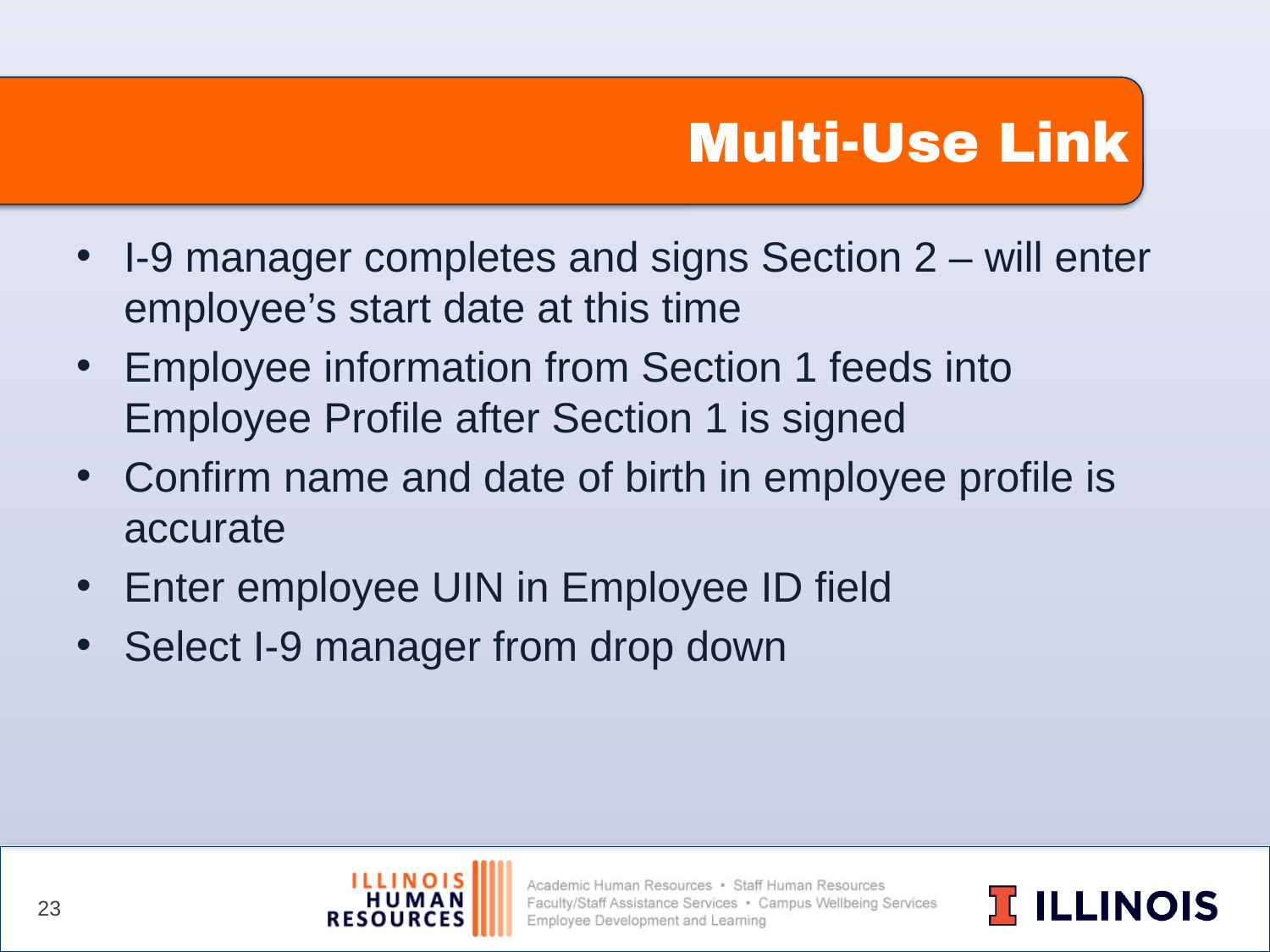

# Multi-Use Link
I-9 manager completes and signs Section 2 – will enter employee’s start date at this time
Employee information from Section 1 feeds into Employee Profile after Section 1 is signed
Confirm name and date of birth in employee profile is accurate
Enter employee UIN in Employee ID field
Select I-9 manager from drop down
23